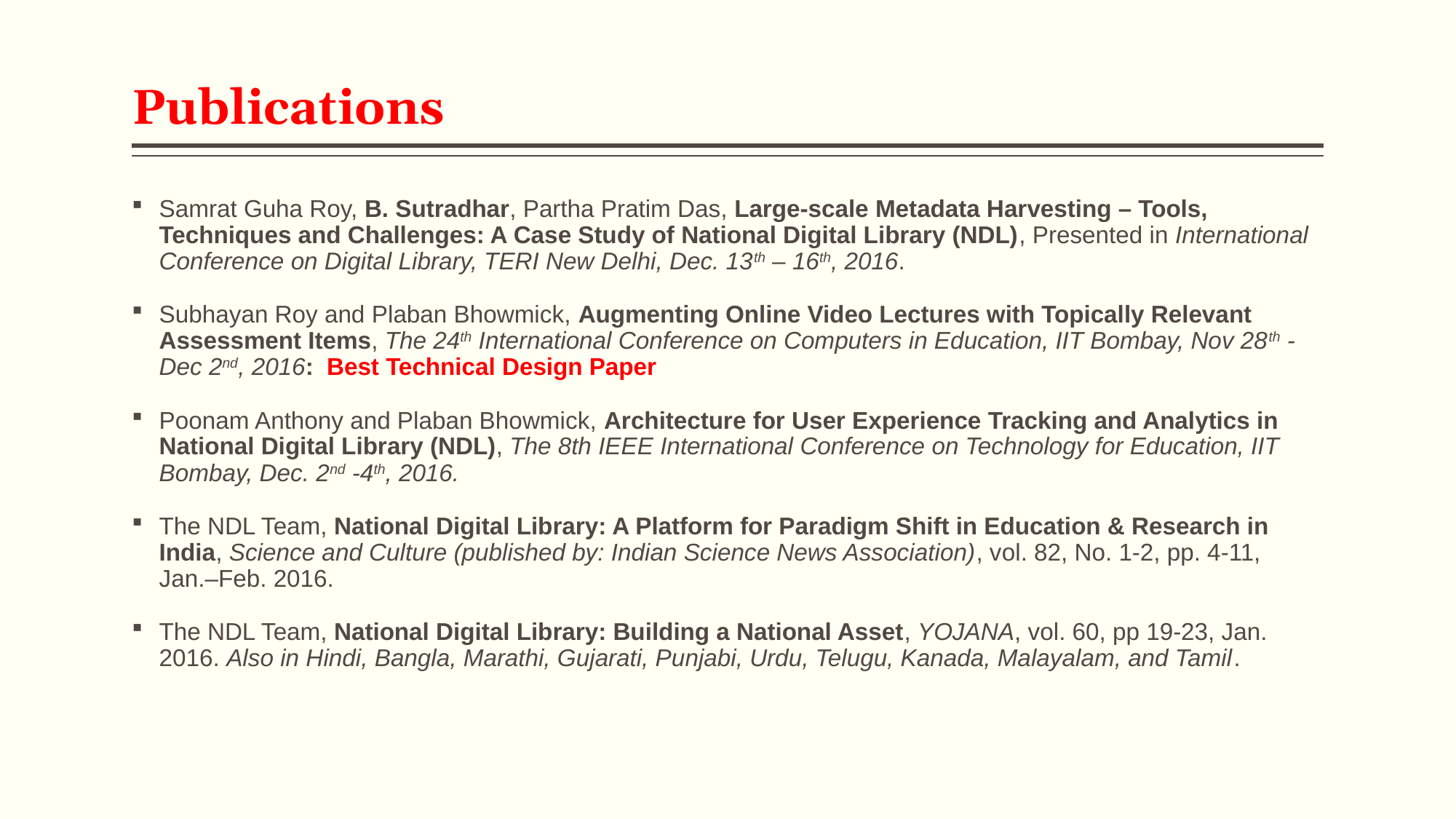

# Publications
Samrat Guha Roy, B. Sutradhar, Partha Pratim Das, Large-scale Metadata Harvesting – Tools, Techniques and Challenges: A Case Study of National Digital Library (NDL), Presented in International Conference on Digital Library, TERI New Delhi, Dec. 13th – 16th, 2016.
Subhayan Roy and Plaban Bhowmick, Augmenting Online Video Lectures with Topically Relevant Assessment Items, The 24th International Conference on Computers in Education, IIT Bombay, Nov 28th - Dec 2nd, 2016:  Best Technical Design Paper
Poonam Anthony and Plaban Bhowmick, Architecture for User Experience Tracking and Analytics in National Digital Library (NDL), The 8th IEEE International Conference on Technology for Education, IIT Bombay, Dec. 2nd -4th, 2016.
The NDL Team, National Digital Library: A Platform for Paradigm Shift in Education & Research in India, Science and Culture (published by: Indian Science News Association), vol. 82, No. 1-2, pp. 4-11, Jan.–Feb. 2016.
The NDL Team, National Digital Library: Building a National Asset, YOJANA, vol. 60, pp 19-23, Jan. 2016. Also in Hindi, Bangla, Marathi, Gujarati, Punjabi, Urdu, Telugu, Kanada, Malayalam, and Tamil.